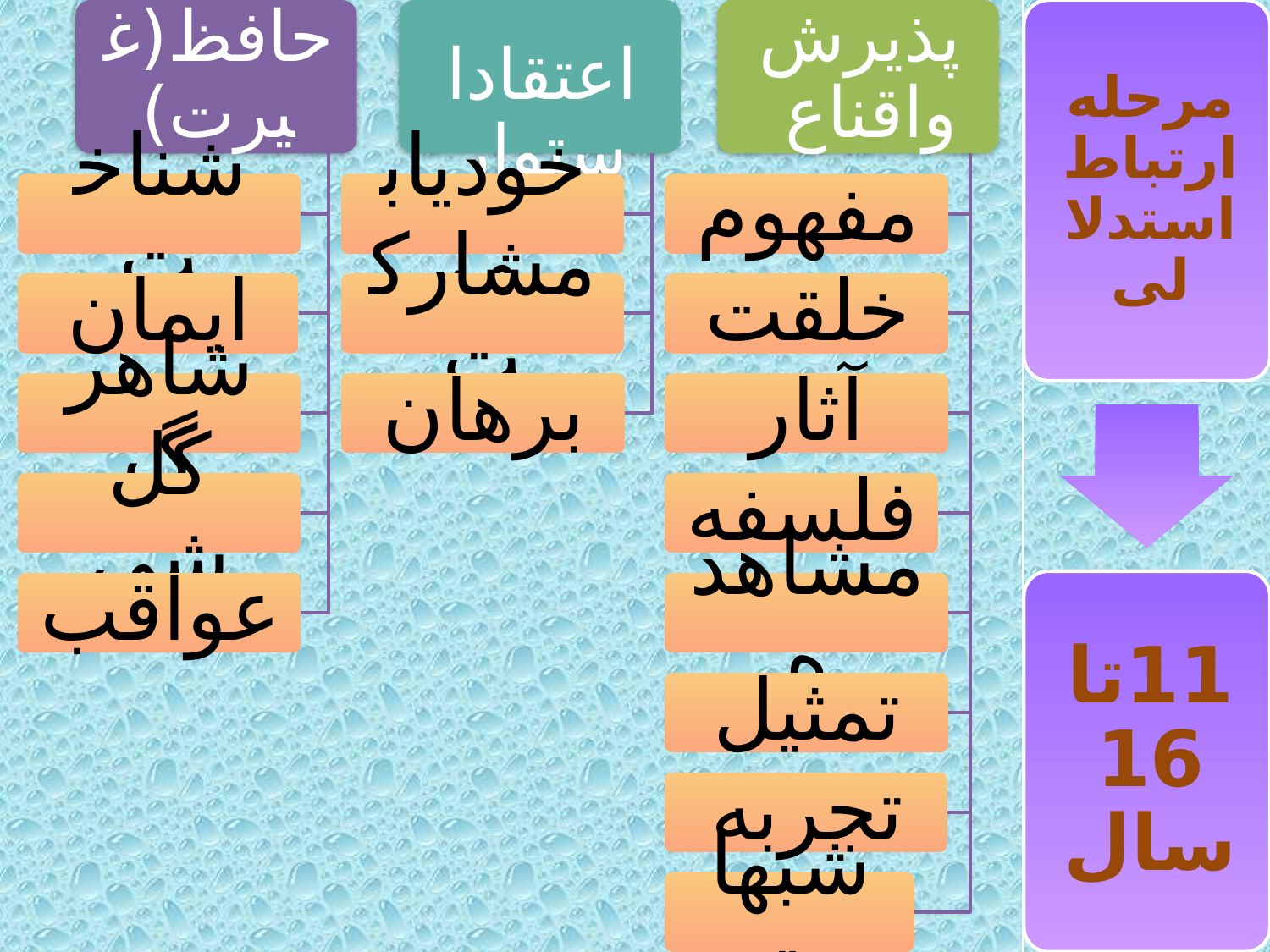

پذیرش واقناع
مفهوم
خلقت
آثار
فلسفه
مشاهده
تمثیل
تجربه
شبهات
 اعتقاداستوار
خودیابی
مشارکت
برهان
حافظ(غیرت)
شناخت
ایمان
شاهرگ
کل شی
عواقب
مرحله ارتباط استدلالی

11تا16 سال